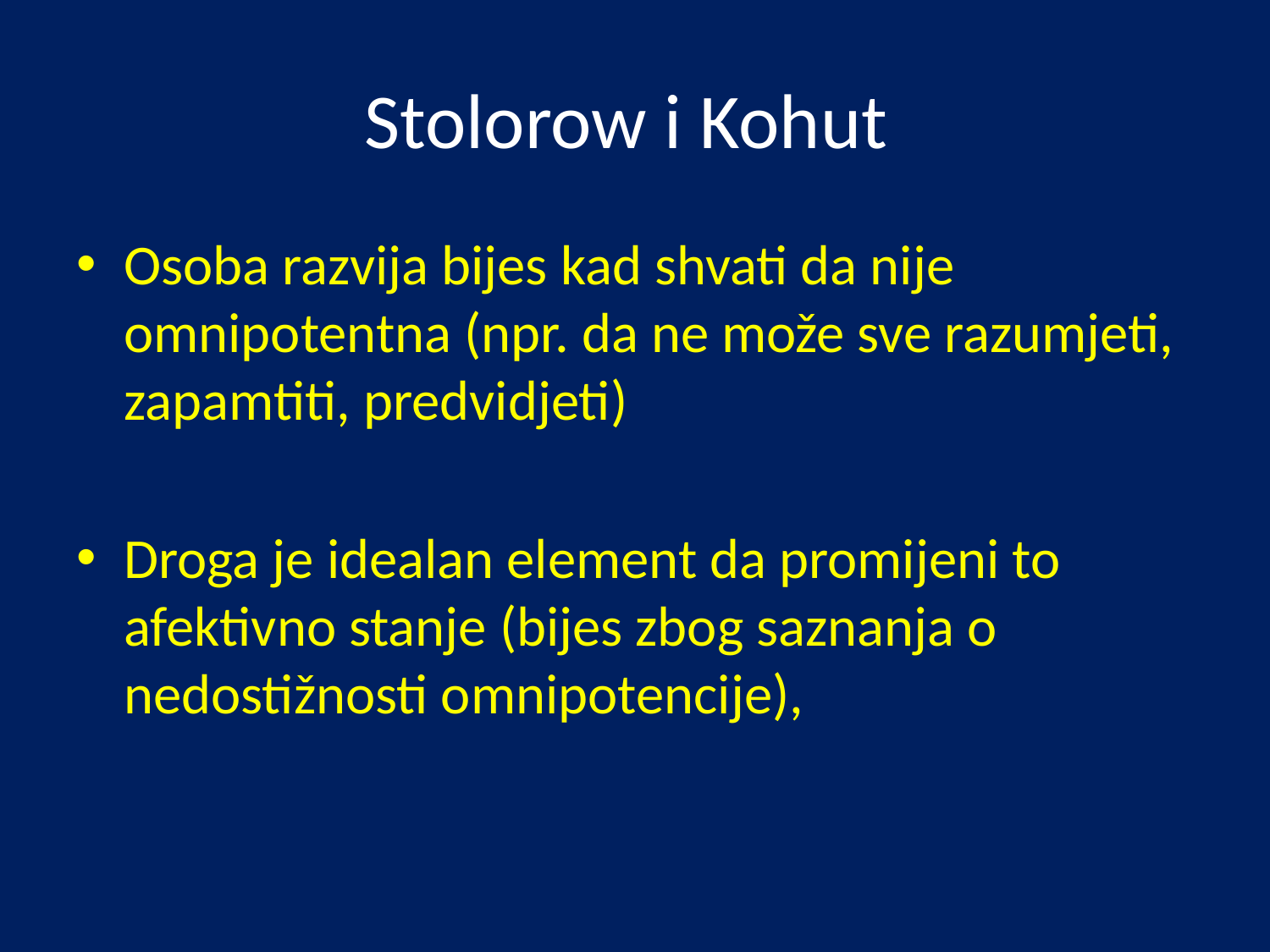

# Stolorow i Kohut
Osoba razvija bijes kad shvati da nije omnipotentna (npr. da ne može sve razumjeti, zapamtiti, predvidjeti)

Droga je idealan element da promijeni to afektivno stanje (bijes zbog saznanja o nedostižnosti omnipotencije),